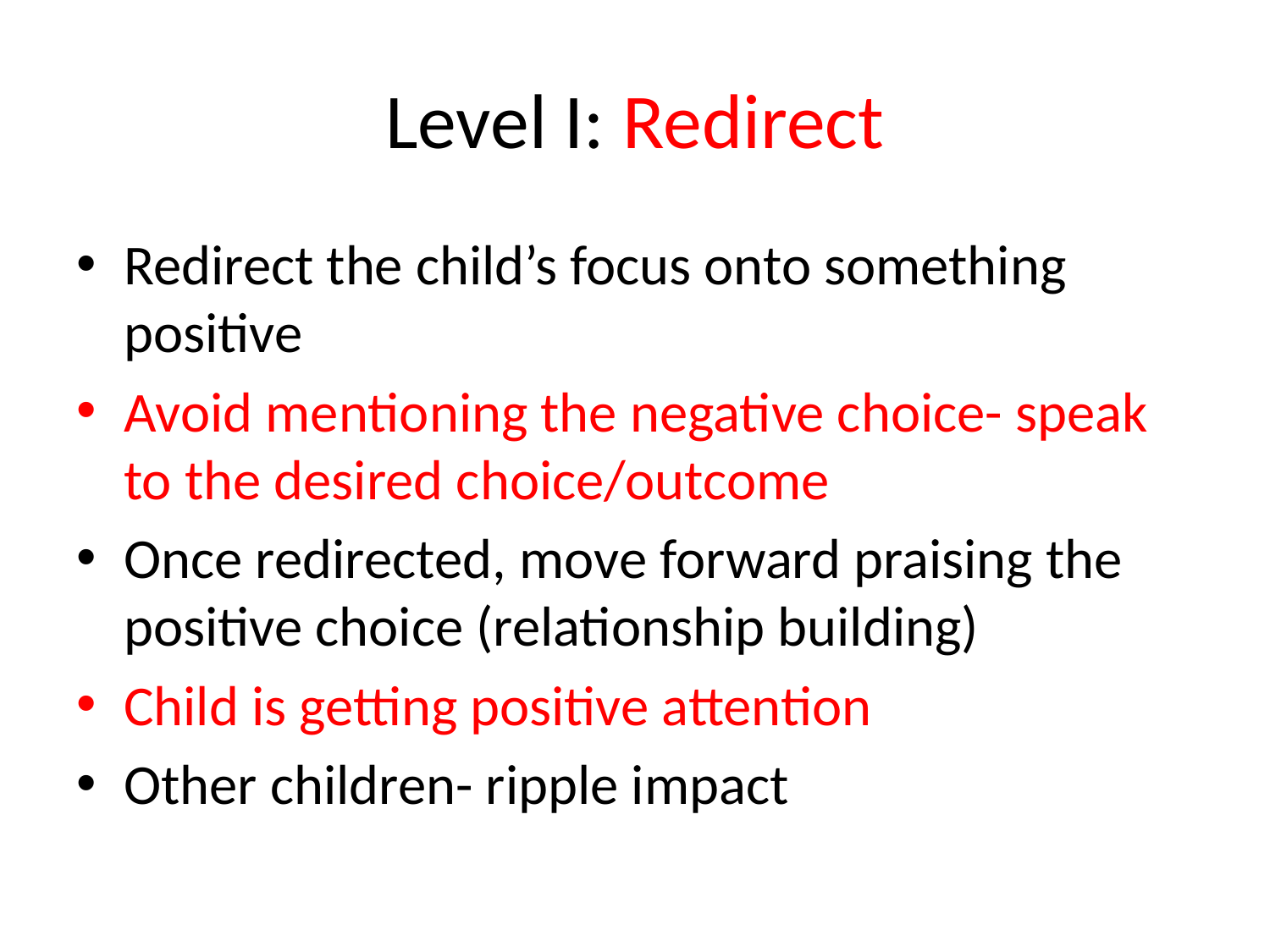

# Level I: Redirect
Redirect the child’s focus onto something positive
Avoid mentioning the negative choice- speak to the desired choice/outcome
Once redirected, move forward praising the positive choice (relationship building)
Child is getting positive attention
Other children- ripple impact